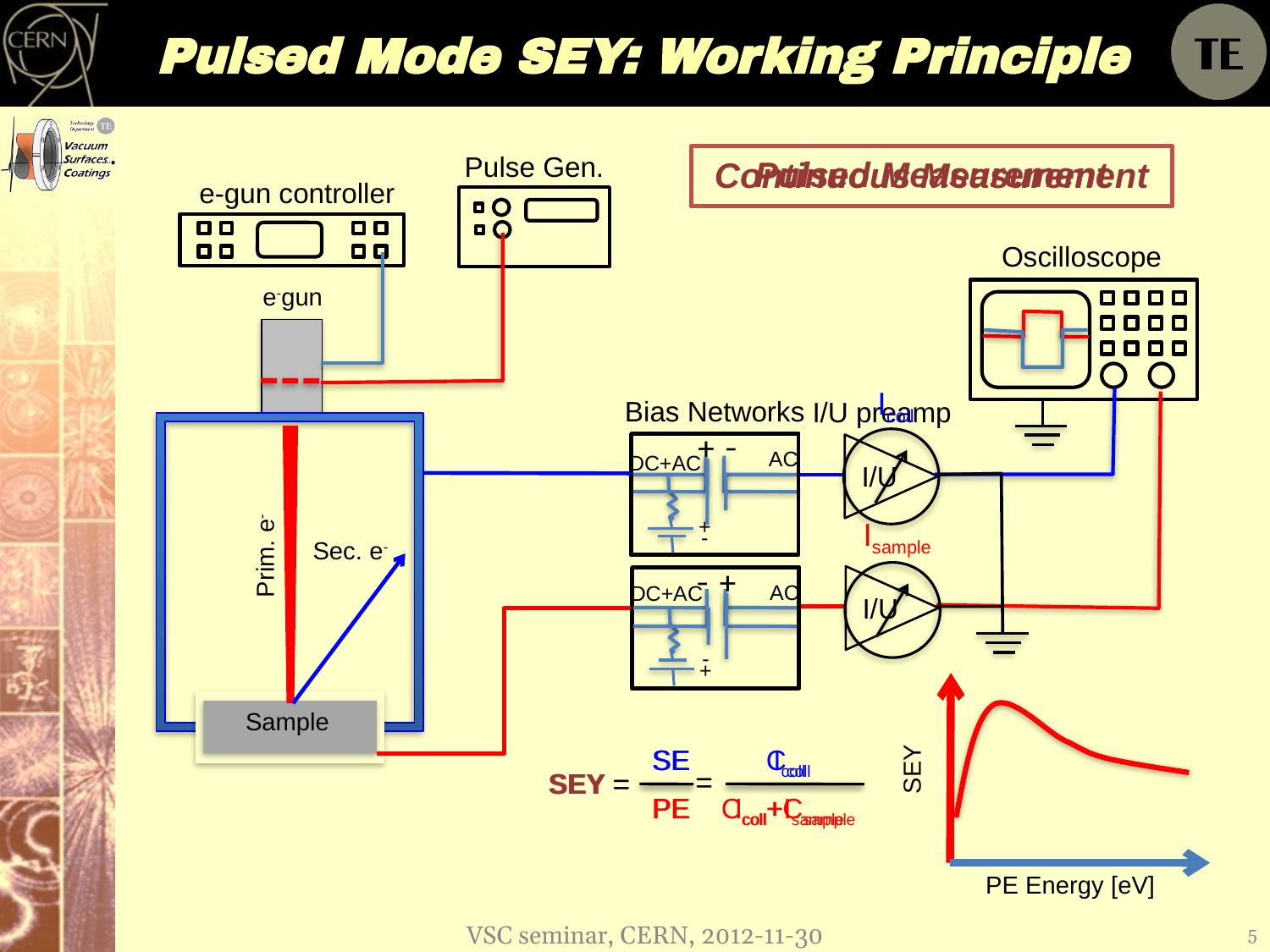

# Pulsed Mode SEY: Working Principle
Pulse Gen.

Pulsed Measurement

Continuous Measurement

e-gun controller

Oscilloscope

e-gun

Icoll

Bias Networks

AC

+
-
DC+AC

I/U preamp

I/U

Sec. e-

Sample

+ -

Isample

Prim. e-
- +

I/U

AC

-
+
DC+AC
SEY

PE Energy [eV]
SE
PE
Ccoll
Ccoll+Csample
SEY =

=

SE
PE
Icoll
Icoll+Isample
SEY =

=

VSC seminar, CERN, 2012-11-30
5